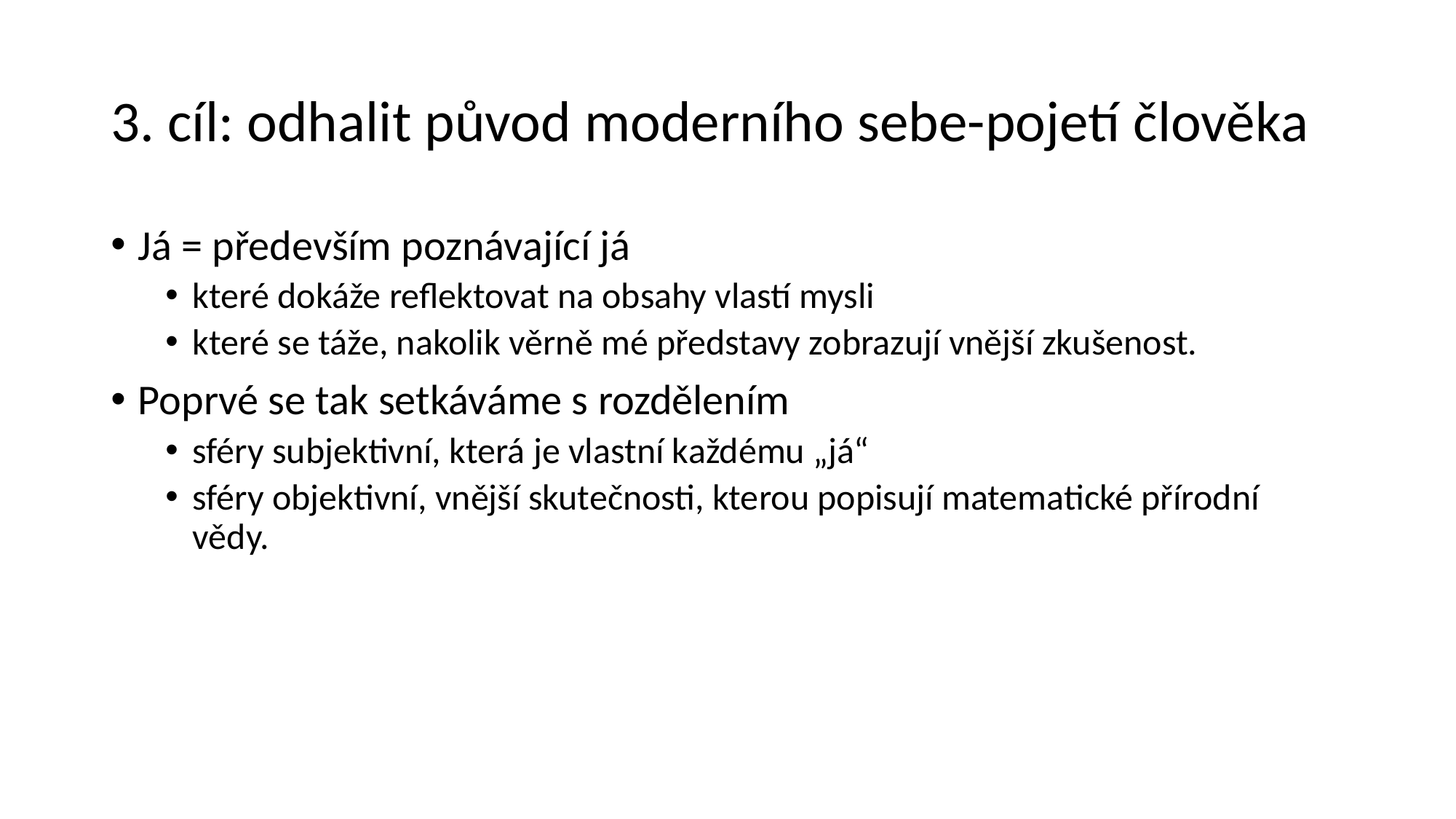

# 3. cíl: odhalit původ moderního sebe-pojetí člověka
Já = především poznávající já
které dokáže reflektovat na obsahy vlastí mysli
které se táže, nakolik věrně mé představy zobrazují vnější zkušenost.
Poprvé se tak setkáváme s rozdělením
sféry subjektivní, která je vlastní každému „já“
sféry objektivní, vnější skutečnosti, kterou popisují matematické přírodní vědy.